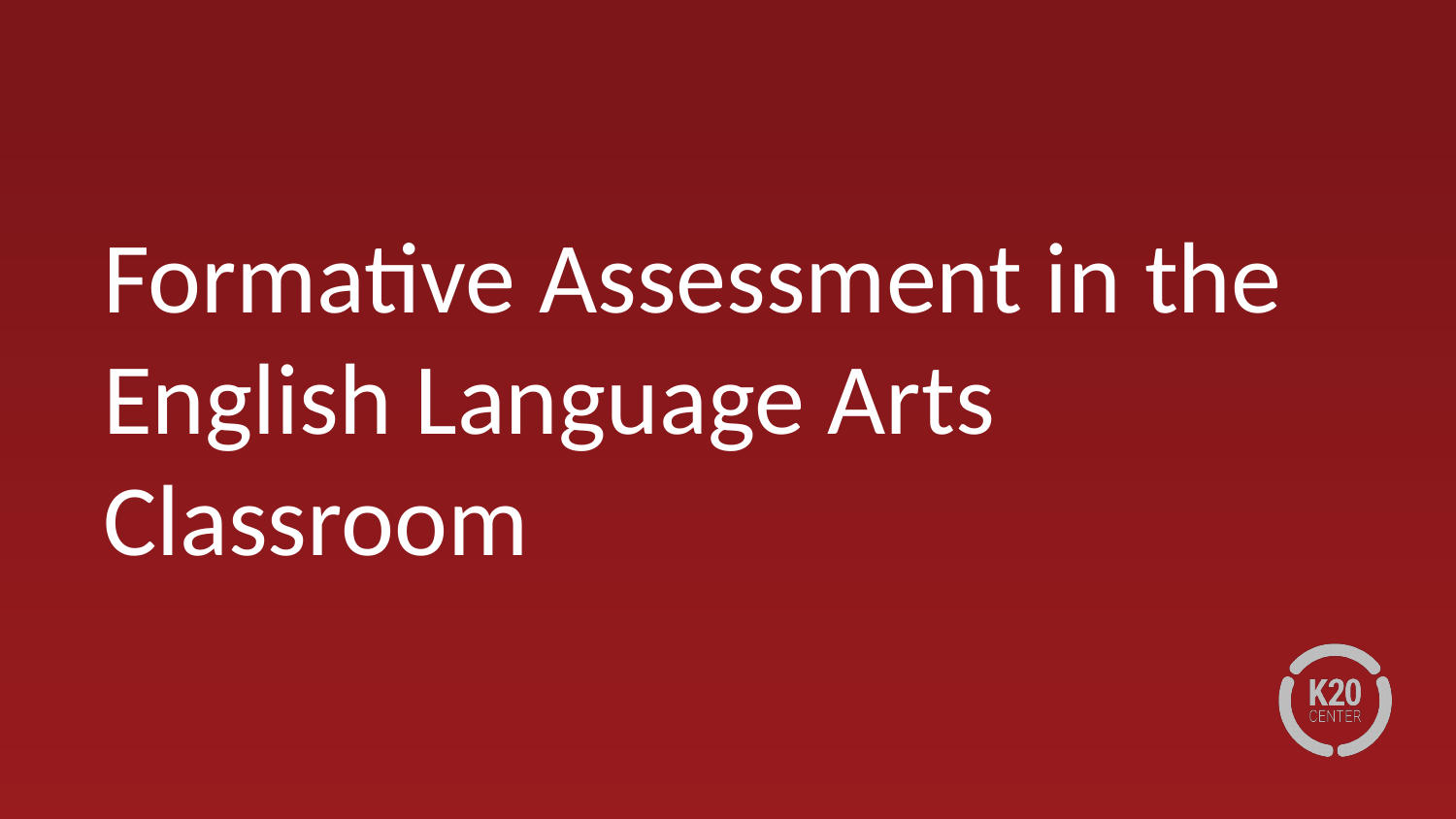

# Formative Assessment in the English Language Arts Classroom